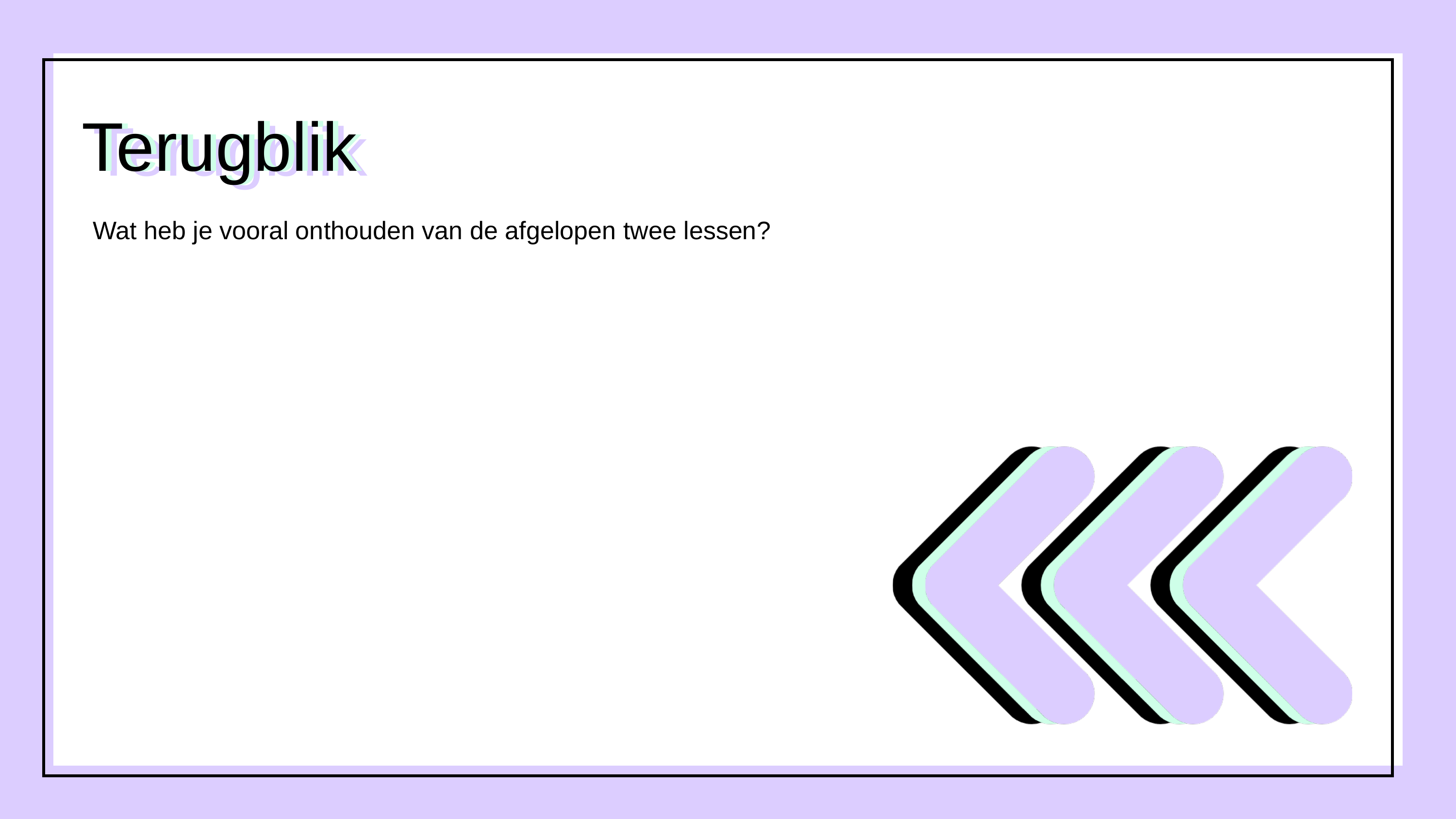

Terugblik
Terugblik
Terugblik
Wat heb je vooral onthouden van de afgelopen twee lessen?